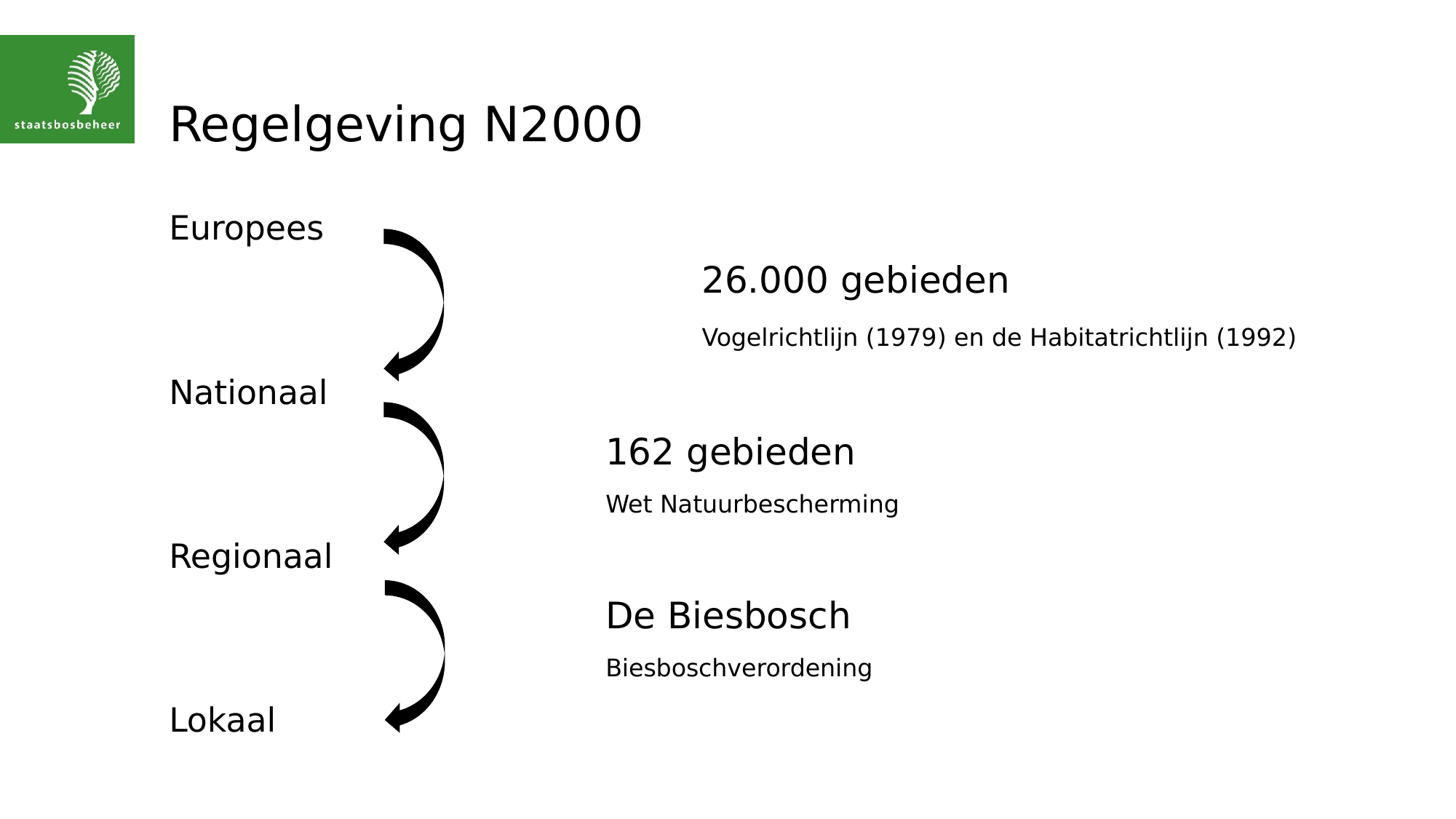

# Regelgeving N2000
Europees
				26.000 gebieden
				Vogelrichtlijn (1979) en de Habitatrichtlijn (1992)
Nationaal
				162 gebieden
				Wet Natuurbescherming
Regionaal
				De Biesbosch
				Biesboschverordening
Lokaal